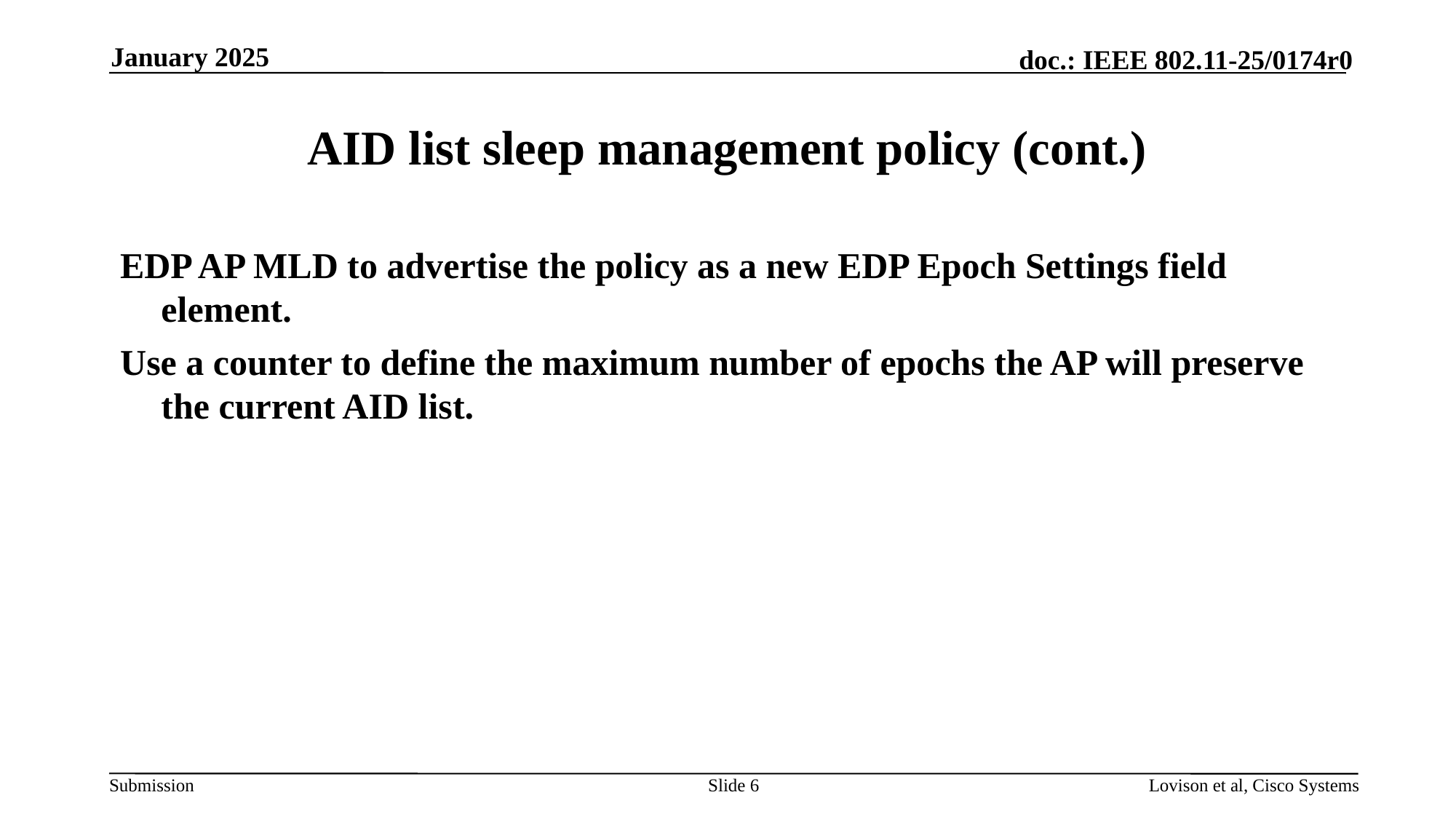

January 2025
# AID list sleep management policy (cont.)
EDP AP MLD to advertise the policy as a new EDP Epoch Settings field element.
Use a counter to define the maximum number of epochs the AP will preserve the current AID list.
Slide 6
Lovison et al, Cisco Systems